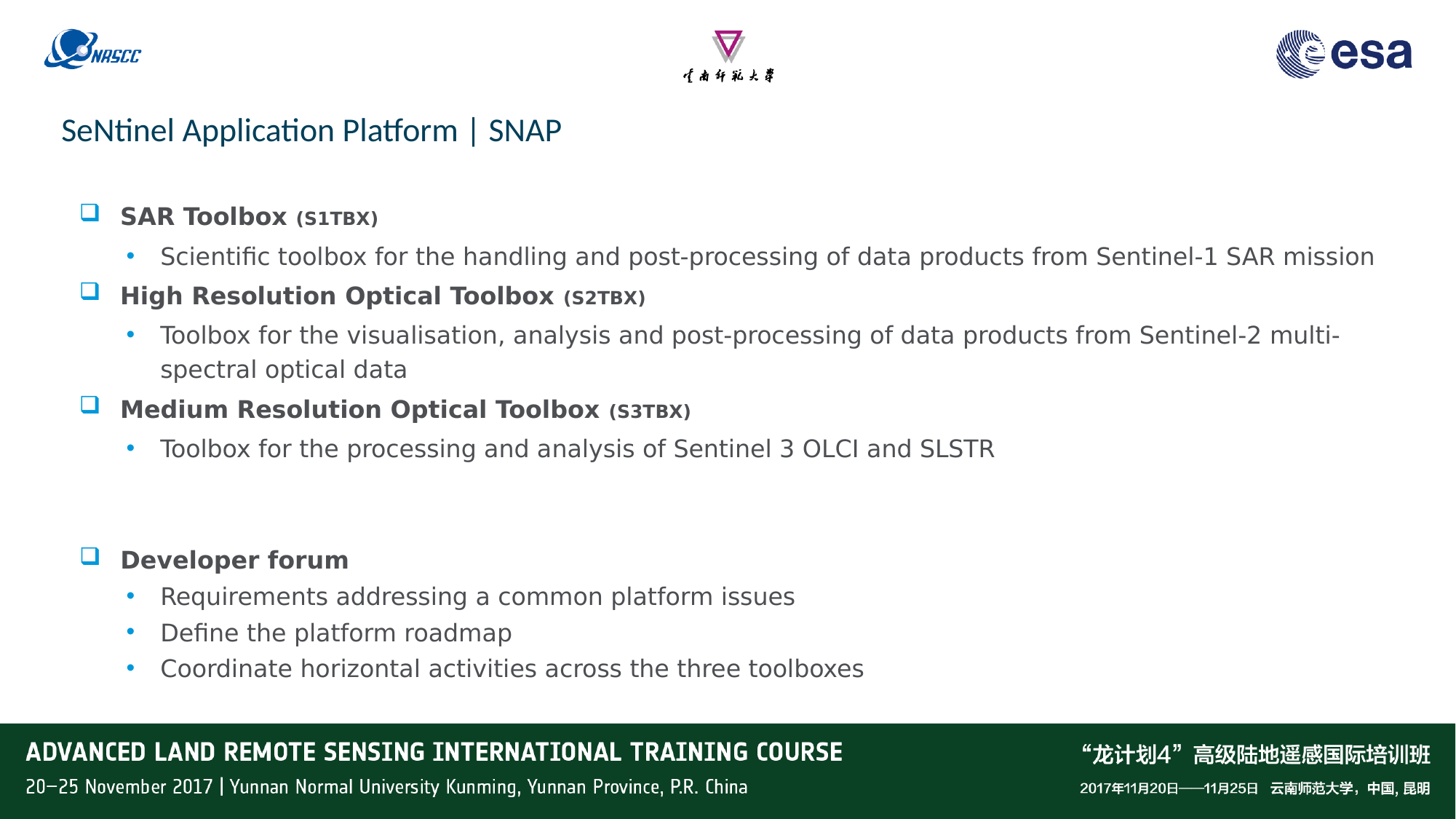

SeNtinel Application Platform | SNAP
SAR Toolbox (S1TBX)
Scientific toolbox for the handling and post-processing of data products from Sentinel-1 SAR mission
High Resolution Optical Toolbox (S2TBX)
Toolbox for the visualisation, analysis and post-processing of data products from Sentinel-2 multi-spectral optical data
Medium Resolution Optical Toolbox (S3TBX)
Toolbox for the processing and analysis of Sentinel 3 OLCI and SLSTR

Developer forum
Requirements addressing a common platform issues
Define the platform roadmap
Coordinate horizontal activities across the three toolboxes